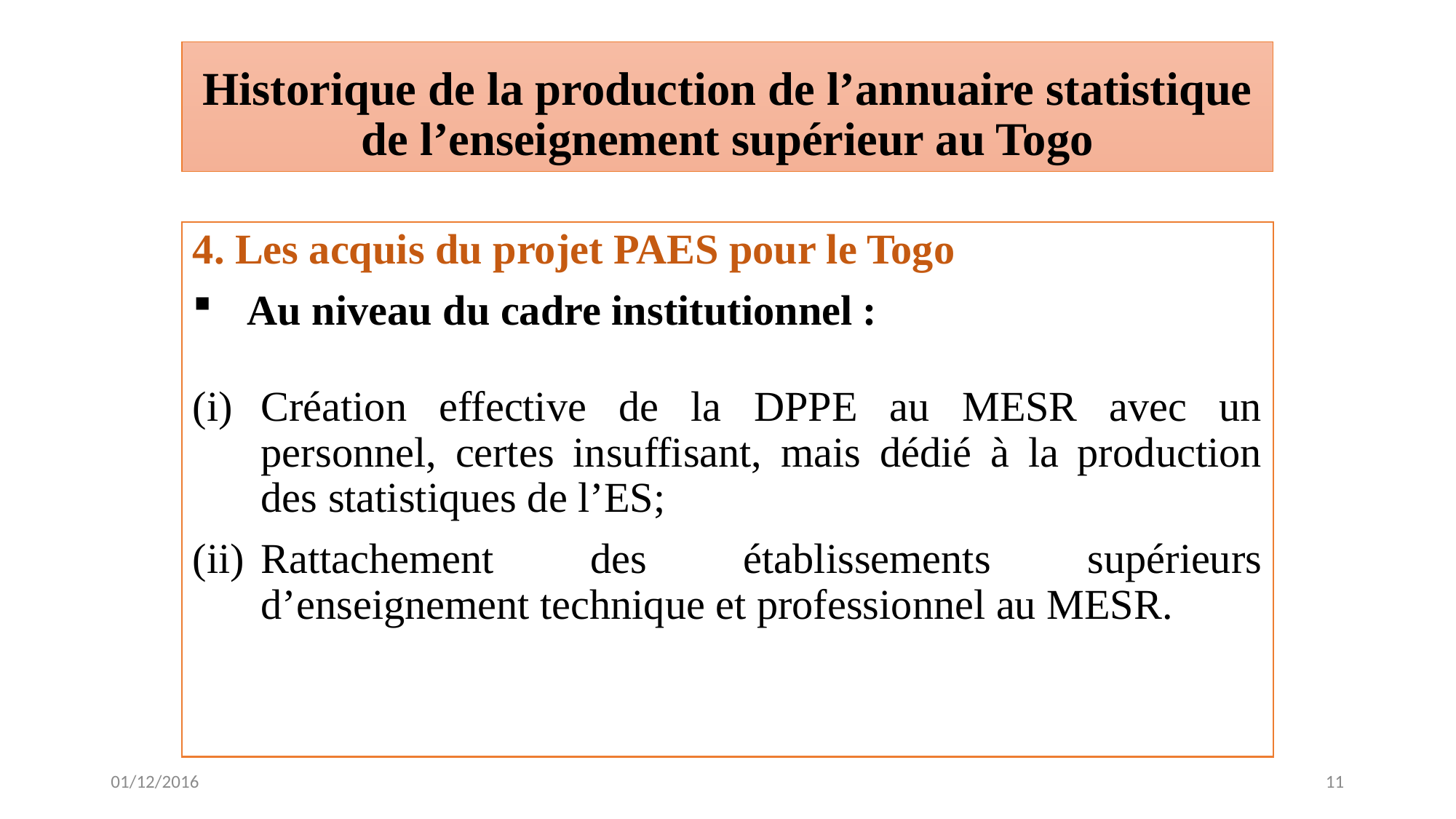

# Historique de la production de l’annuaire statistique de l’enseignement supérieur au Togo
4. Les acquis du projet PAES pour le Togo
Au niveau du cadre institutionnel :

Création effective de la DPPE au MESR avec un personnel, certes insuffisant, mais dédié à la production des statistiques de l’ES;
Rattachement des établissements supérieurs d’enseignement technique et professionnel au MESR.

01/12/2016
11